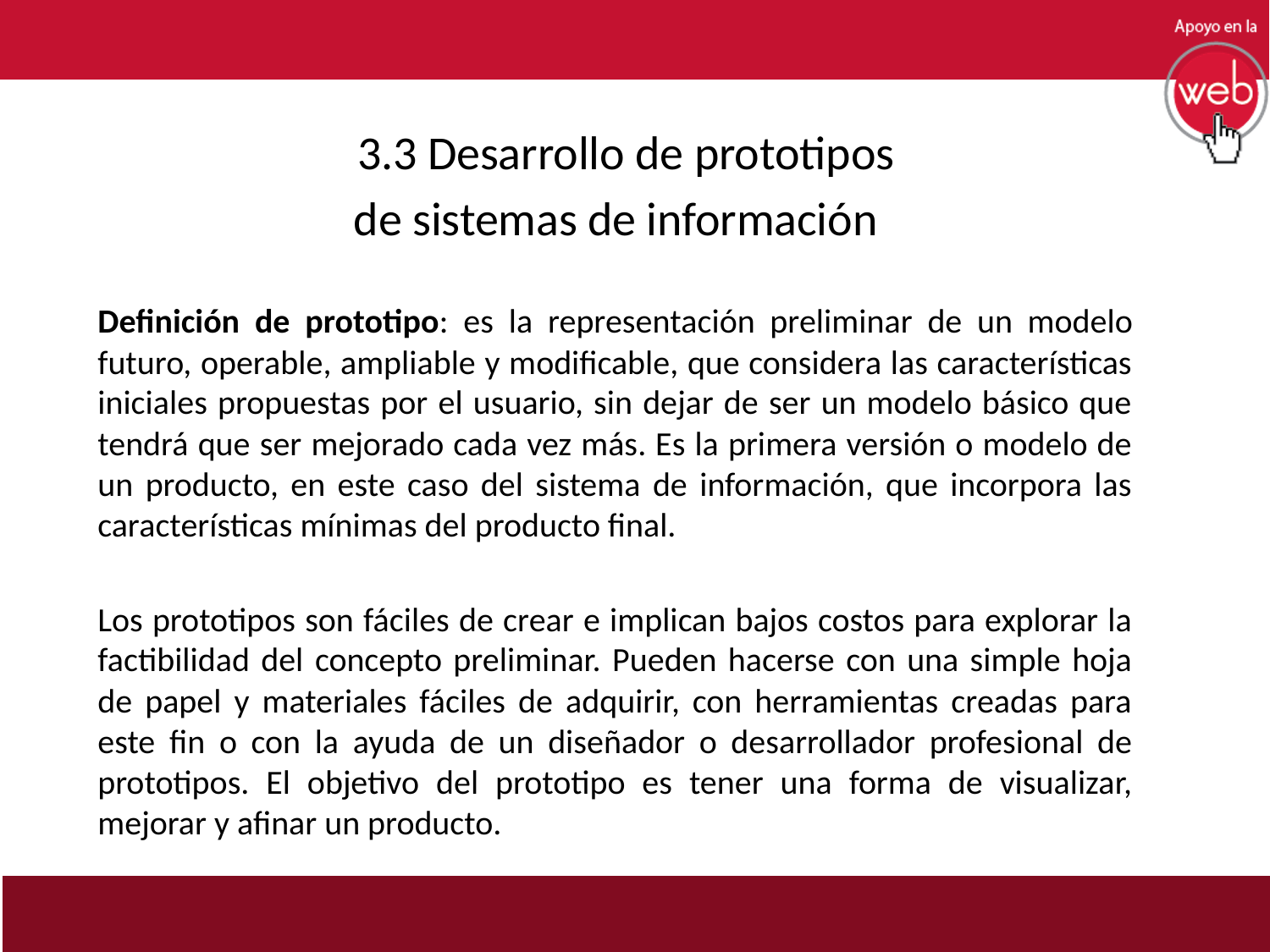

3.3 Desarrollo de prototipos
de sistemas de información

Definición de prototipo: es la representación preliminar de un modelo futuro, operable, ampliable y modificable, que considera las características iniciales propuestas por el usuario, sin dejar de ser un modelo básico que tendrá que ser mejorado cada vez más. Es la primera versión o modelo de un producto, en este caso del sistema de información, que incorpora las características mínimas del producto final.

Los prototipos son fáciles de crear e implican bajos costos para explorar la factibilidad del concepto preliminar. Pueden hacerse con una simple hoja de papel y materiales fáciles de adquirir, con herramientas creadas para este fin o con la ayuda de un diseñador o desarrollador profesional de prototipos. El objetivo del prototipo es tener una forma de visualizar, mejorar y afinar un producto.